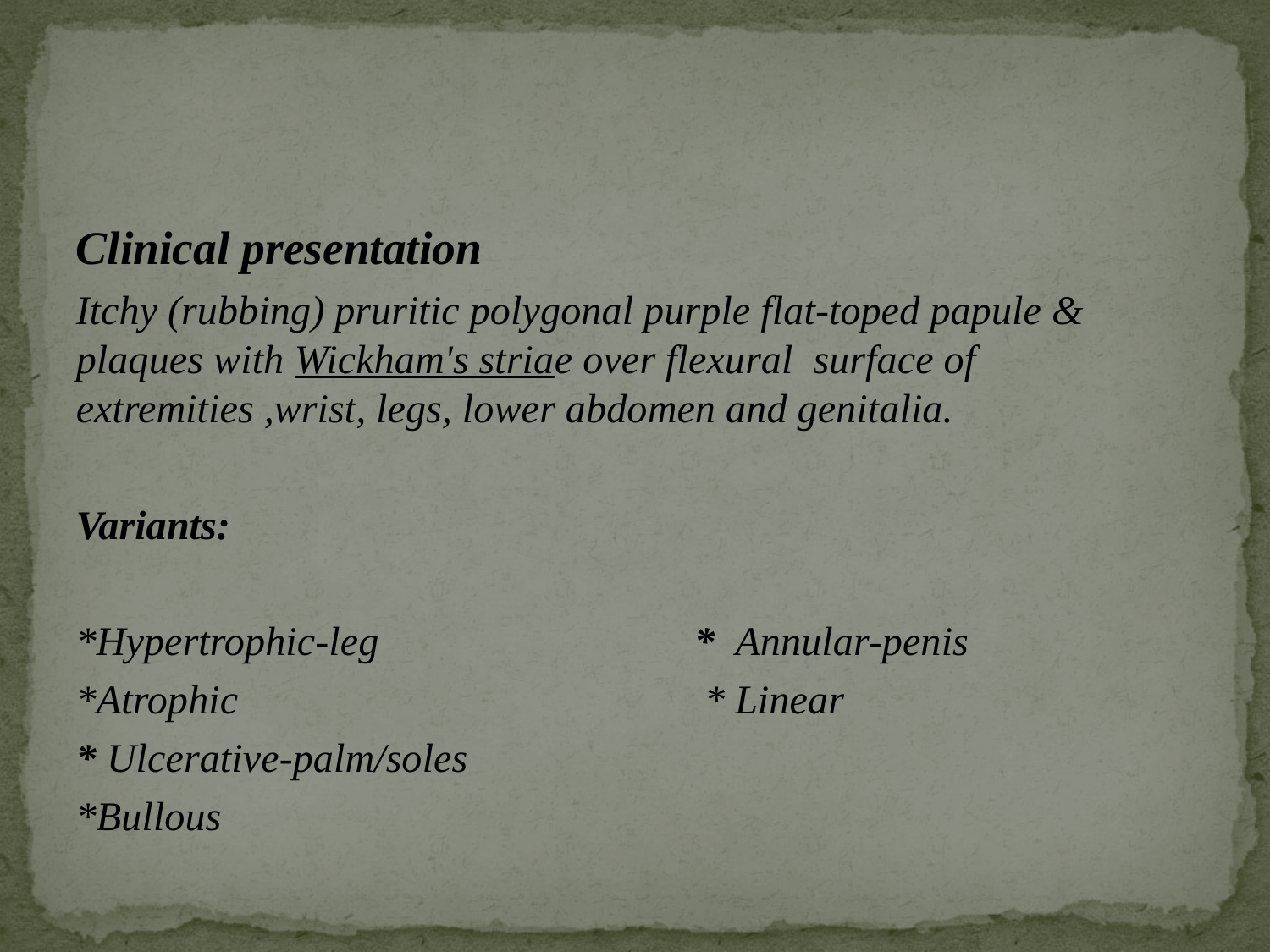

#
Clinical presentation
Itchy (rubbing) pruritic polygonal purple flat-toped papule & plaques with Wickham's striae over flexural  surface of extremities ,wrist, legs, lower abdomen and genitalia.

Variants:

*Hypertrophic-leg                               *  Annular-penis
*Atrophic                                              * Linear
* Ulcerative-palm/soles
*Bullous